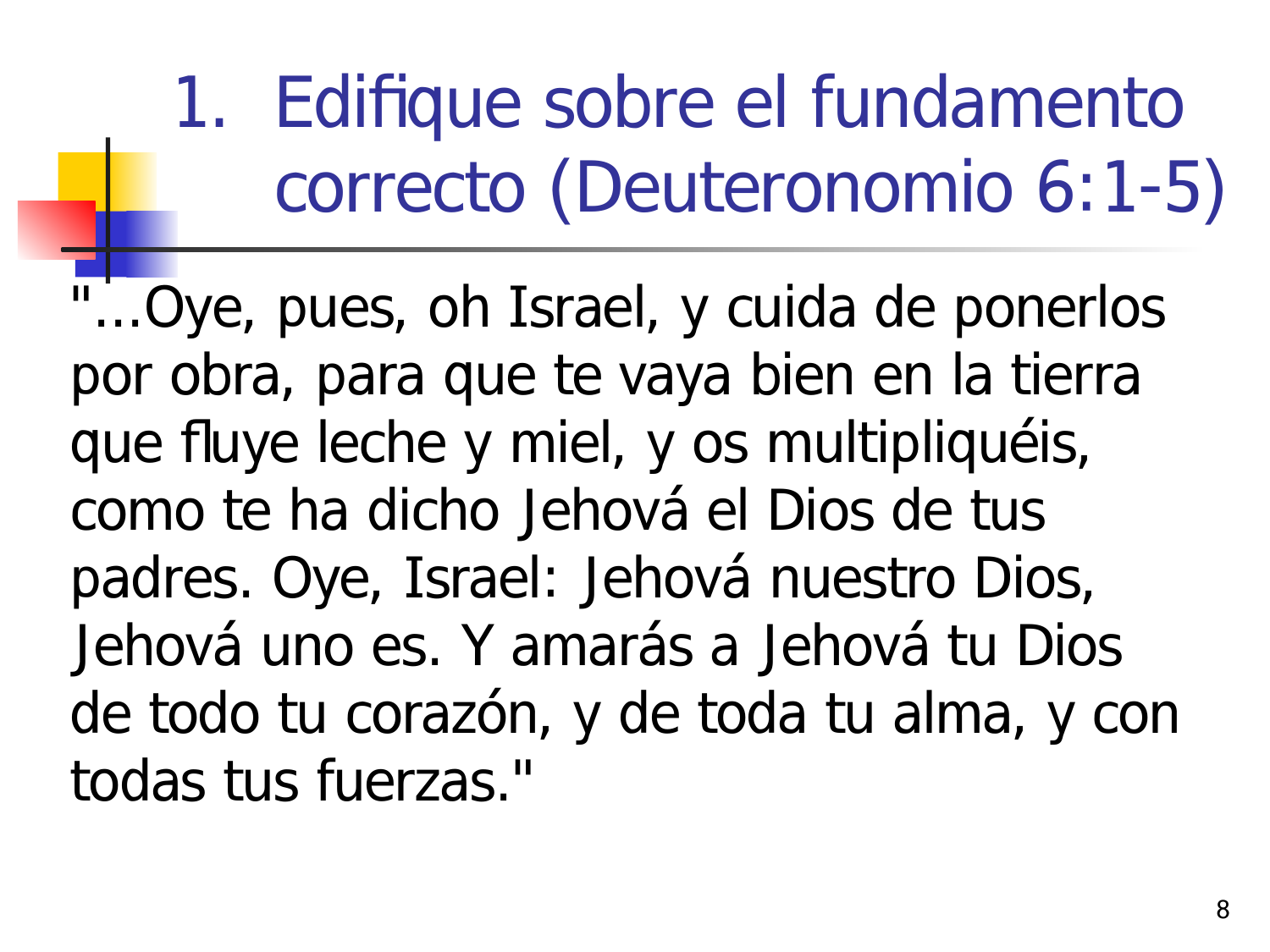

# Edifique sobre el fundamento correcto (Deuteronomio 6:1-5)
	"...Oye, pues, oh Israel, y cuida de ponerlos por obra, para que te vaya bien en la tierra que fluye leche y miel, y os multipliquéis, como te ha dicho Jehová el Dios de tus padres. Oye, Israel: Jehová nuestro Dios, Jehová uno es. Y amarás a Jehová tu Dios de todo tu corazón, y de toda tu alma, y con todas tus fuerzas."
8